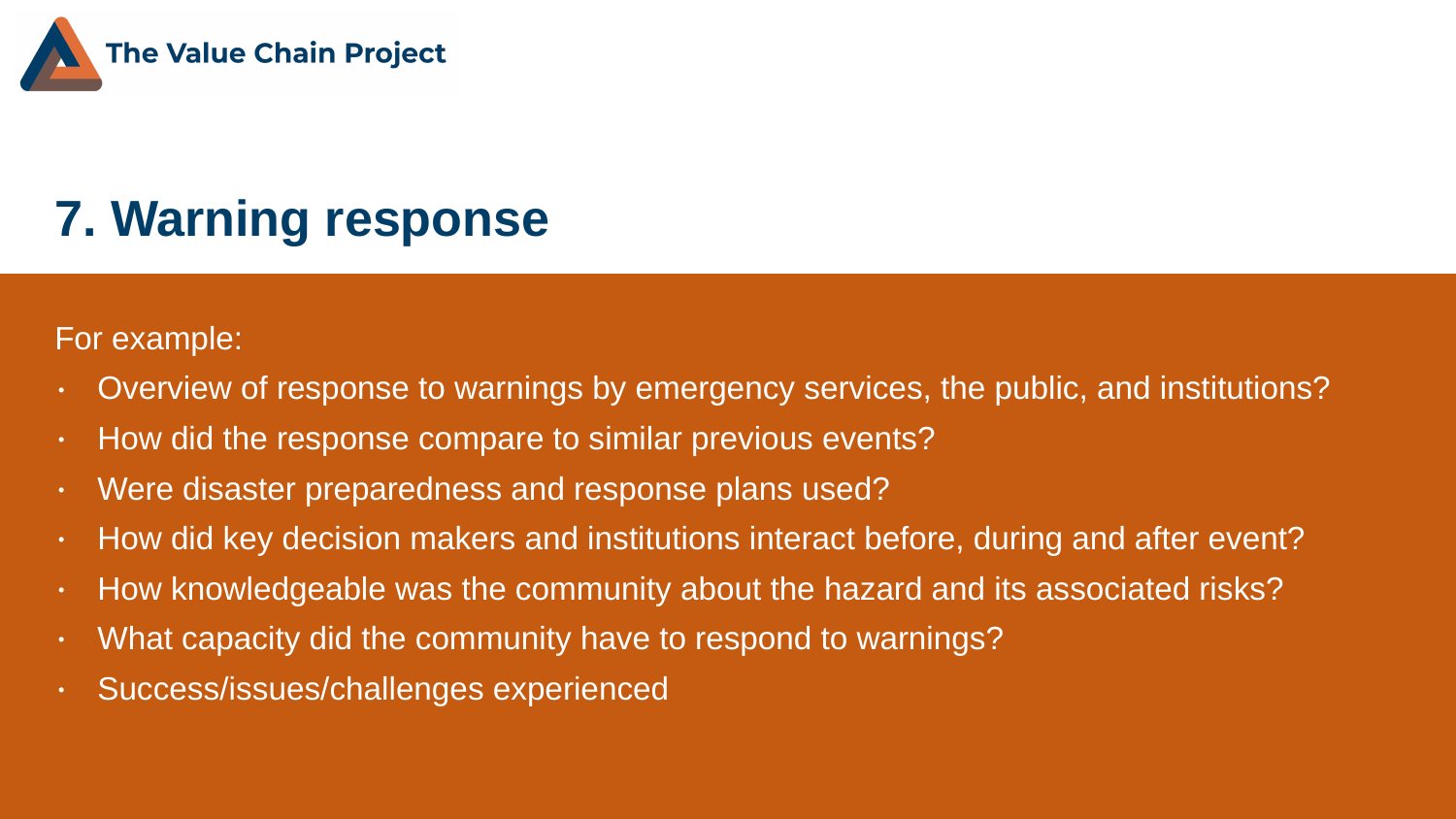

# 7. Warning response
For example:
Overview of response to warnings by emergency services, the public, and institutions?
How did the response compare to similar previous events?
Were disaster preparedness and response plans used?
How did key decision makers and institutions interact before, during and after event?
How knowledgeable was the community about the hazard and its associated risks?
What capacity did the community have to respond to warnings?
Success/issues/challenges experienced